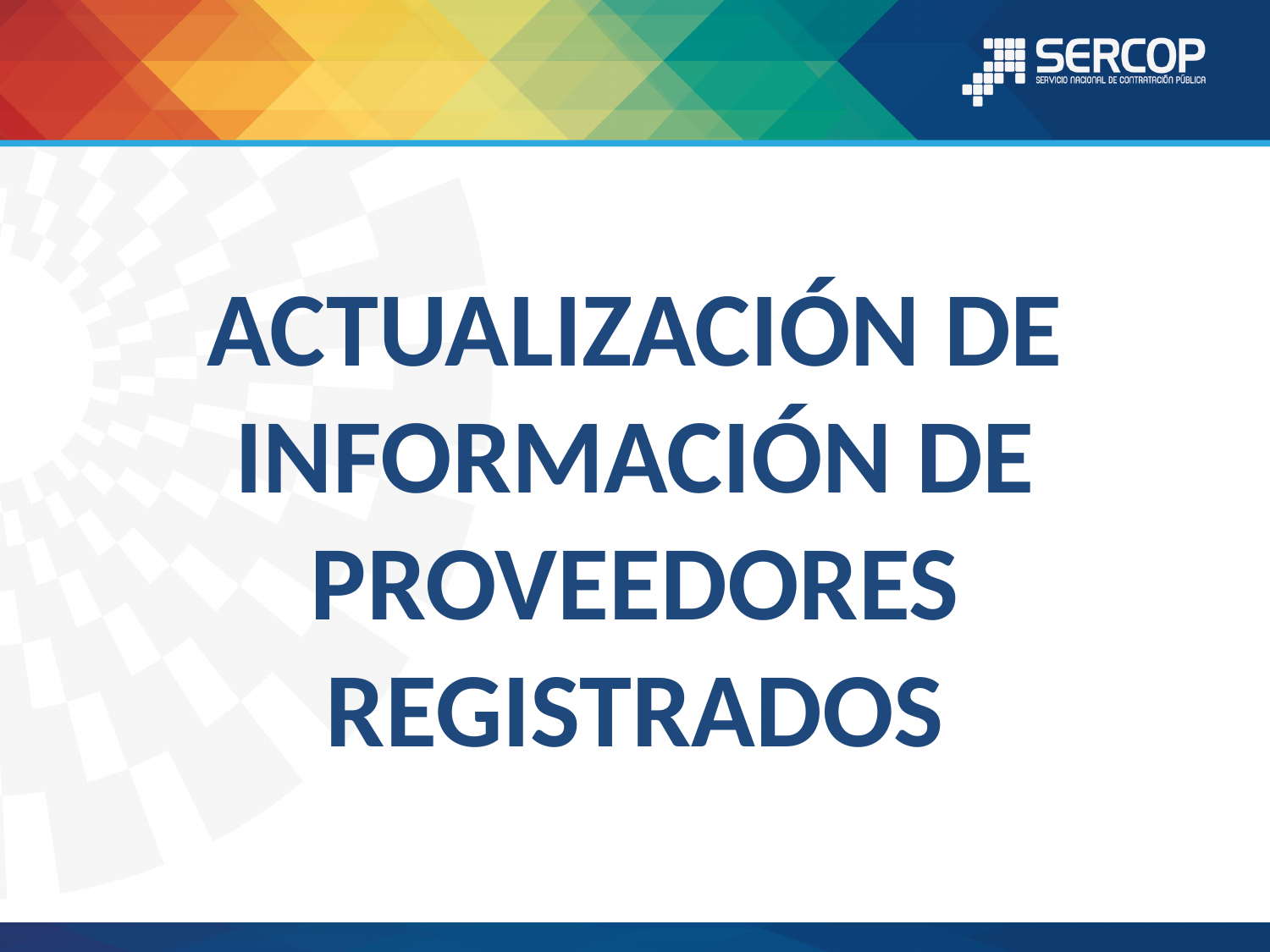

# ACTUALIZACIÓN DE INFORMACIÓN DE PROVEEDORES REGISTRADOS